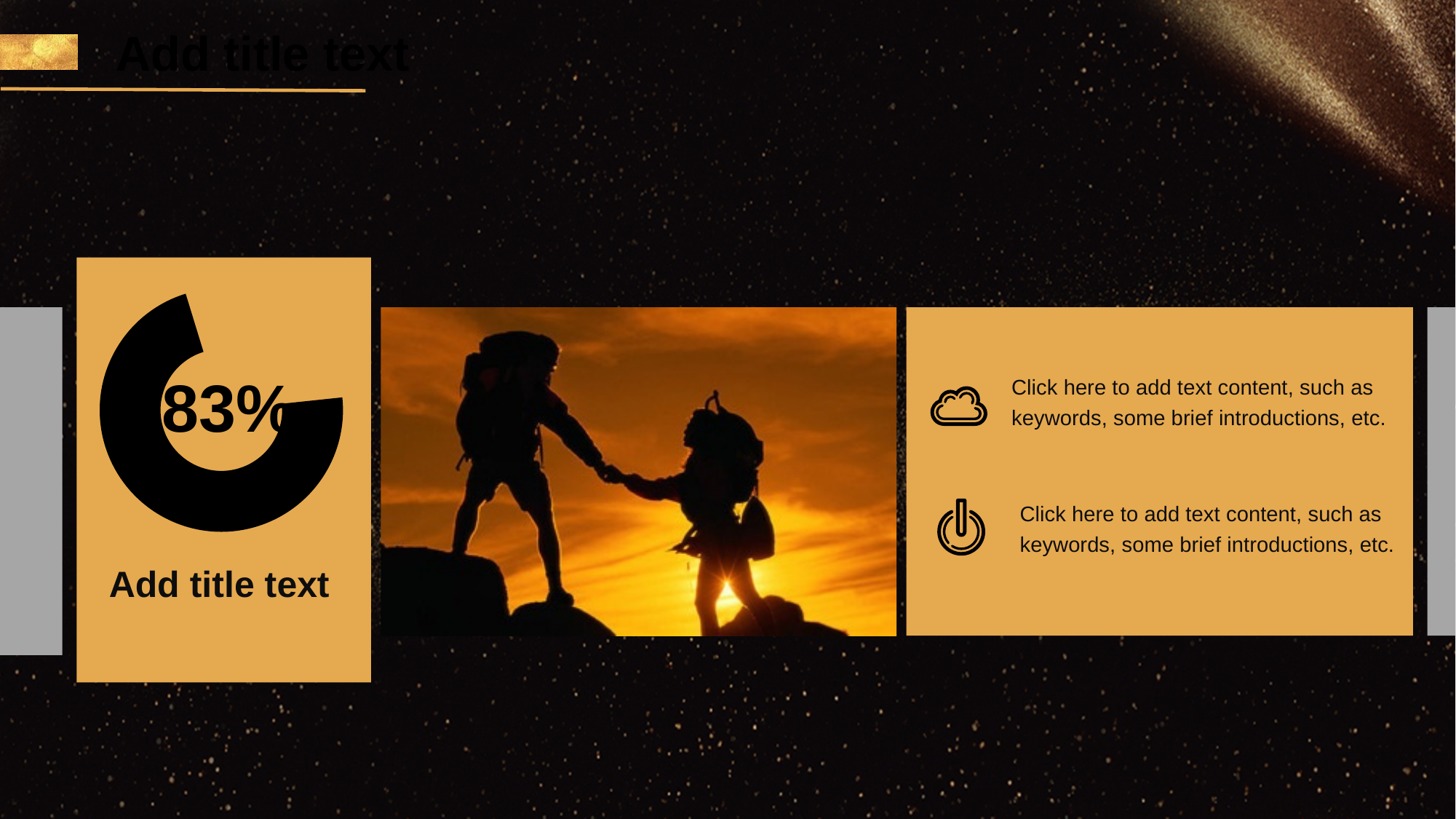

Add title text

### Chart

| Category |  |
|---|---|

83%
Click here to add text content, such as keywords, some brief introductions, etc.

Click here to add text content, such as keywords, some brief introductions, etc.

Add title text